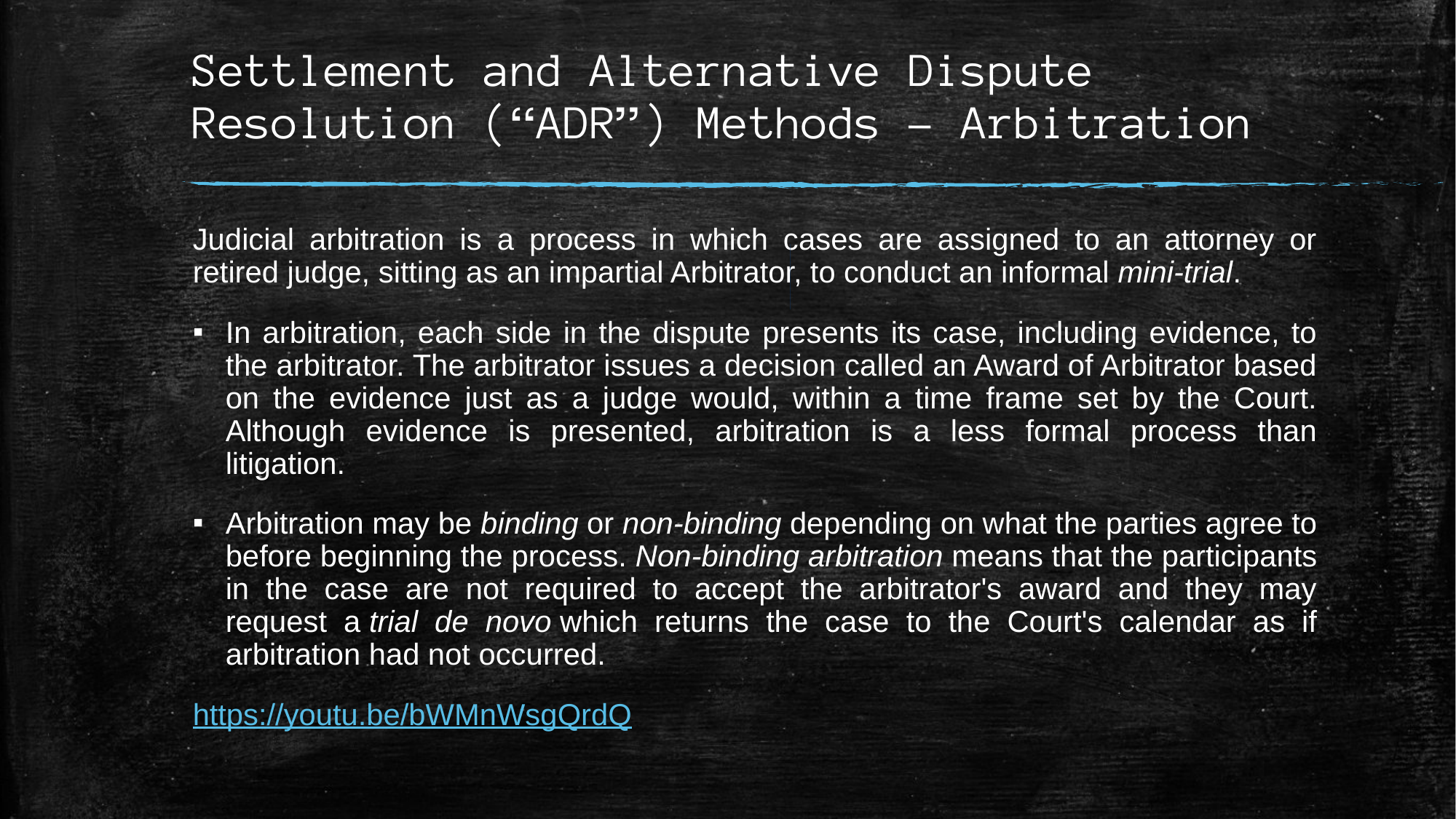

# Settlement and Alternative Dispute Resolution (“ADR”) Methods - Arbitration
Judicial arbitration is a process in which cases are assigned to an attorney or retired judge, sitting as an impartial Arbitrator, to conduct an informal mini-trial.
In arbitration, each side in the dispute presents its case, including evidence, to the arbitrator. The arbitrator issues a decision called an Award of Arbitrator based on the evidence just as a judge would, within a time frame set by the Court. Although evidence is presented, arbitration is a less formal process than litigation.
Arbitration may be binding or non-binding depending on what the parties agree to before beginning the process. Non-binding arbitration means that the participants in the case are not required to accept the arbitrator's award and they may request a trial de novo which returns the case to the Court's calendar as if arbitration had not occurred.
https://youtu.be/bWMnWsgQrdQ